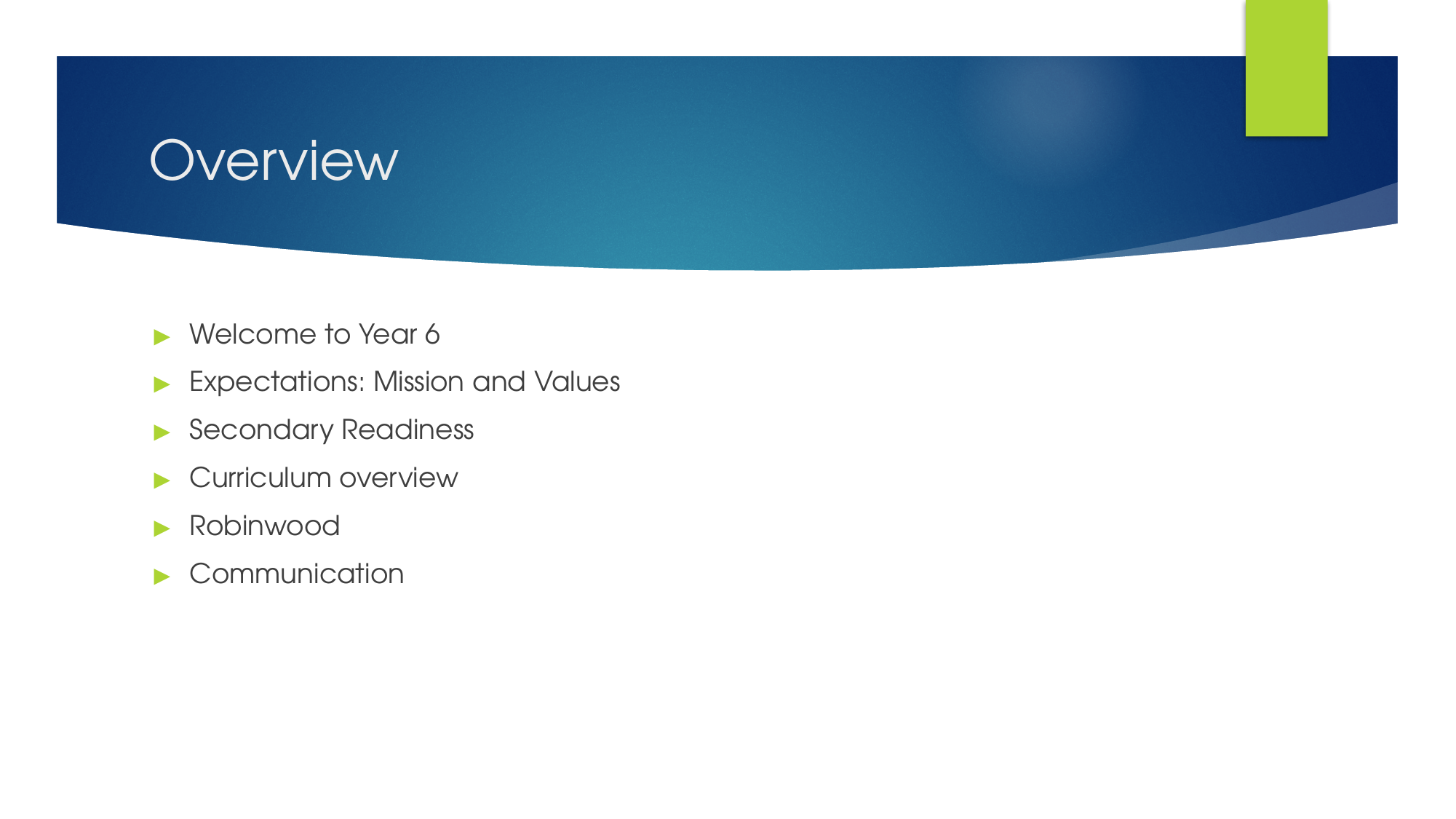

# Overview
Welcome to Year 6
Expectations: Mission and Values
Secondary Readiness
Curriculum overview
Robinwood
Communication